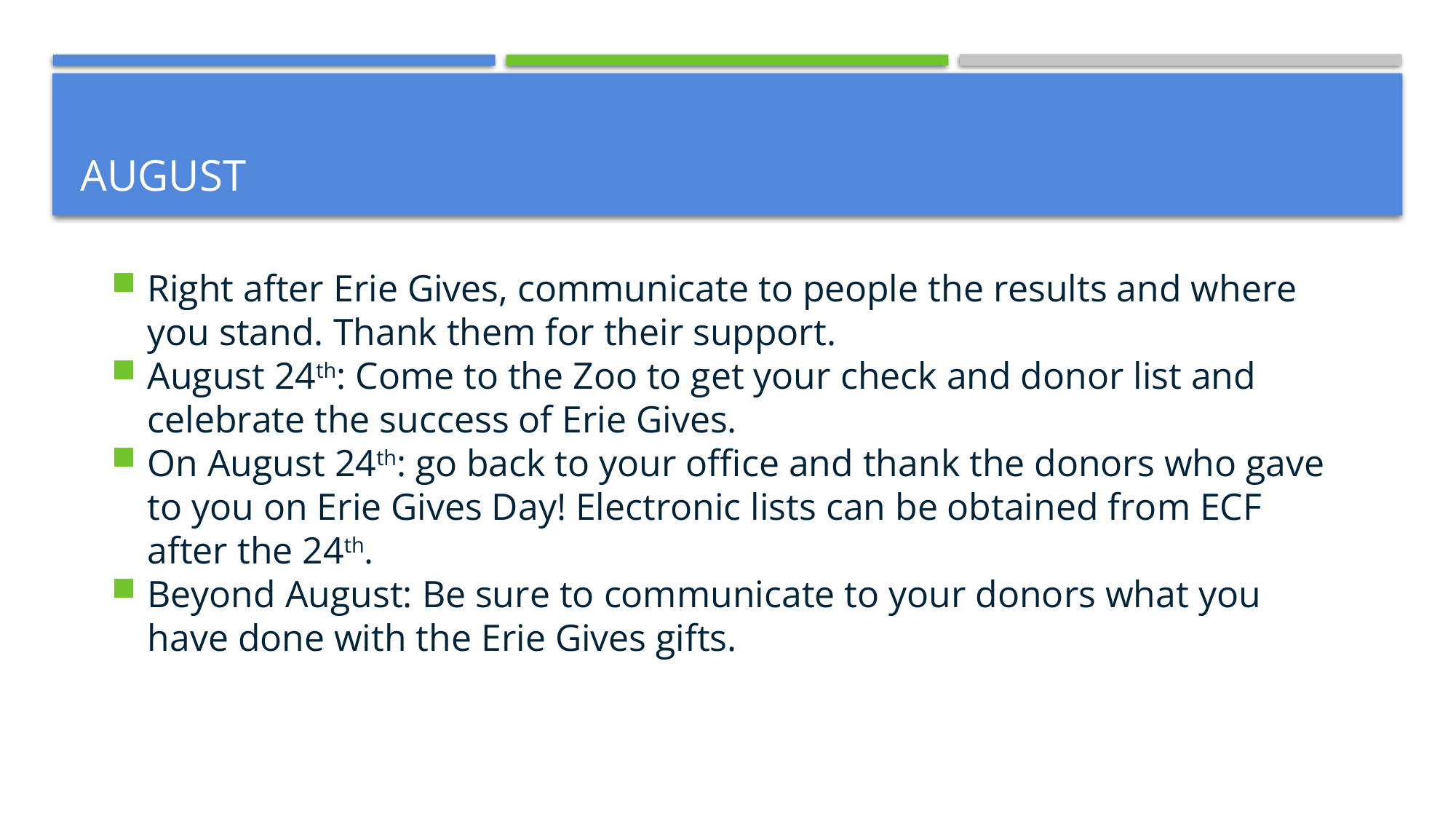

# August
Right after Erie Gives, communicate to people the results and where you stand. Thank them for their support.
August 24th: Come to the Zoo to get your check and donor list and celebrate the success of Erie Gives.
On August 24th: go back to your office and thank the donors who gave to you on Erie Gives Day! Electronic lists can be obtained from ECF after the 24th.
Beyond August: Be sure to communicate to your donors what you have done with the Erie Gives gifts.